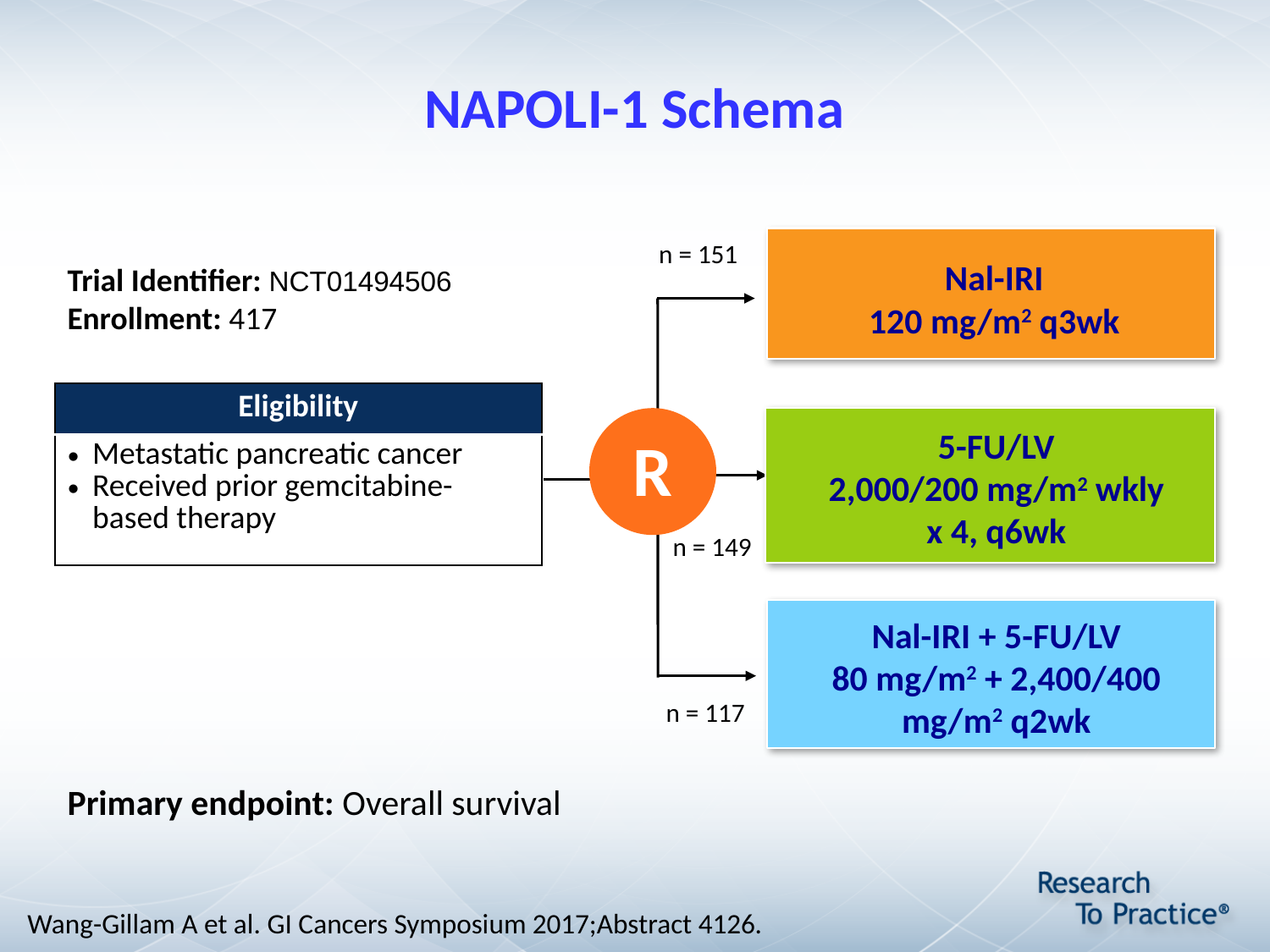

# NAPOLI-1 Schema

n = 151
Nal-IRI
120 mg/m2 q3wk
Trial Identifier: NCT01494506 Enrollment: 417
| Eligibility |
| --- |
| Metastatic pancreatic cancer Received prior gemcitabine-based therapy |

R
5-FU/LV
2,000/200 mg/m2 wkly
x 4, q6wk
n = 149

Nal-IRI + 5-FU/LV
80 mg/m2 + 2,400/400 mg/m2 q2wk
n = 117
Primary endpoint: Overall survival
Wang-Gillam A et al. GI Cancers Symposium 2017;Abstract 4126.